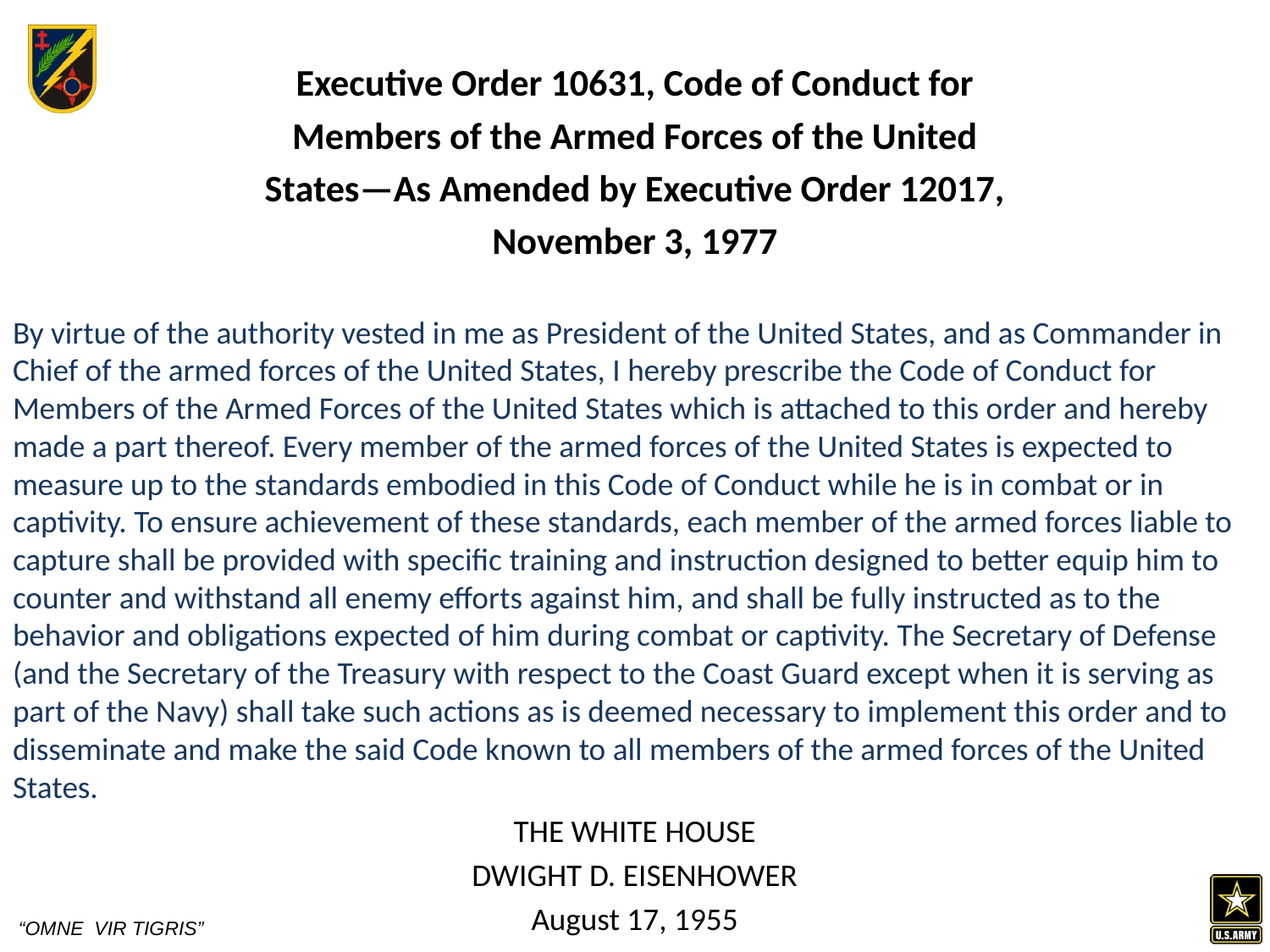

Executive Order 10631, Code of Conduct for
Members of the Armed Forces of the United
States—As Amended by Executive Order 12017,
November 3, 1977

By virtue of the authority vested in me as President of the United States, and as Commander in Chief of the armed forces of the United States, I hereby prescribe the Code of Conduct for Members of the Armed Forces of the United States which is attached to this order and hereby made a part thereof. Every member of the armed forces of the United States is expected to measure up to the standards embodied in this Code of Conduct while he is in combat or in captivity. To ensure achievement of these standards, each member of the armed forces liable to capture shall be provided with specific training and instruction designed to better equip him to counter and withstand all enemy efforts against him, and shall be fully instructed as to the behavior and obligations expected of him during combat or captivity. The Secretary of Defense (and the Secretary of the Treasury with respect to the Coast Guard except when it is serving as part of the Navy) shall take such actions as is deemed necessary to implement this order and to disseminate and make the said Code known to all members of the armed forces of the United States.
THE WHITE HOUSE
DWIGHT D. EISENHOWER
August 17, 1955
#